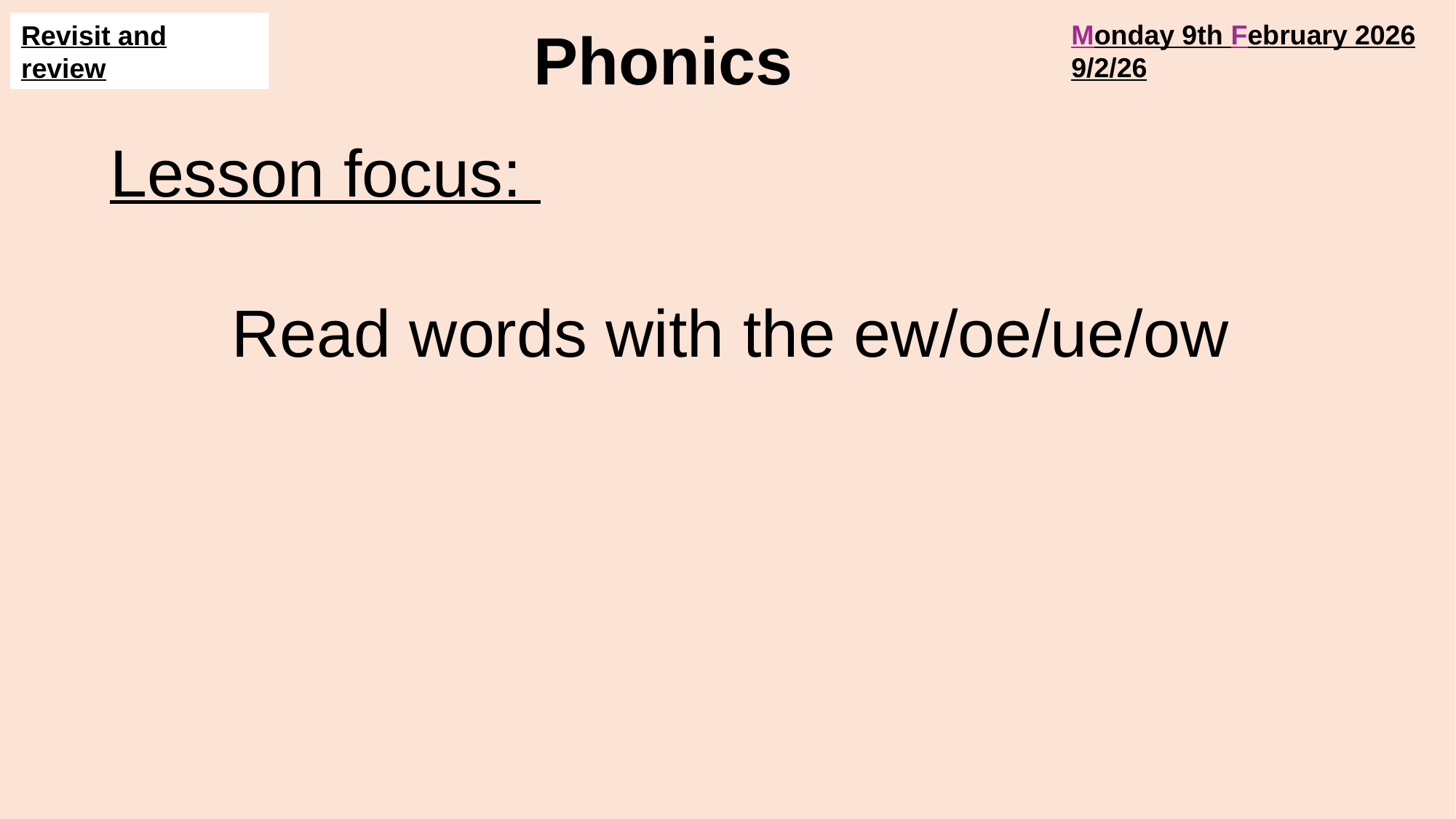

Monday 9th February 2026
9/2/26
                                                      Phonics
Revisit and review
Lesson focus:

Read words with the ew/oe/ue/ow